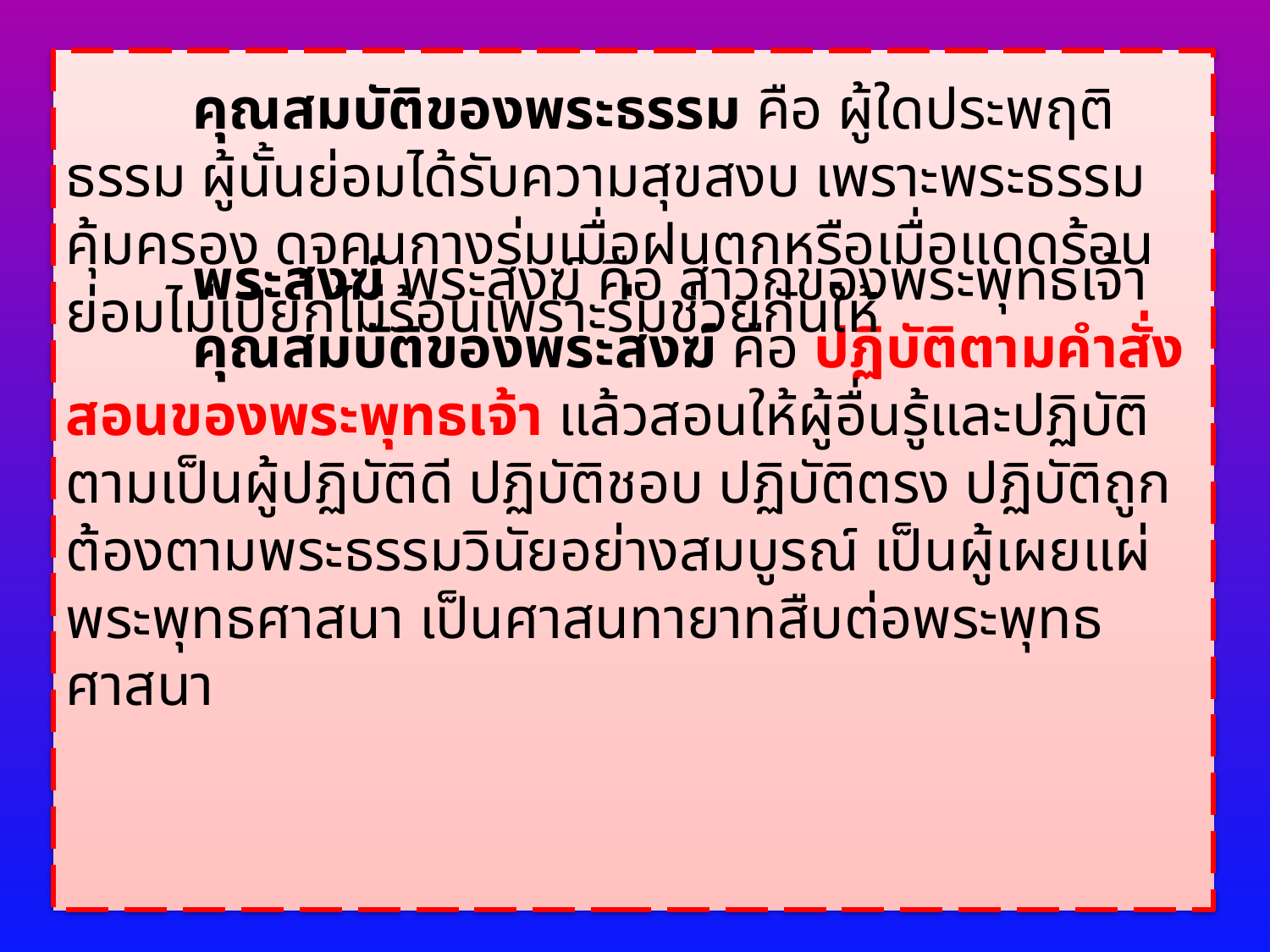

พระสงฆ์ พระสงฆ์ คือ สาวกของพระพุทธเจ้า
	คุณสมบัติของพระสงฆ์ คือ ปฏิบัติตามคำสั่งสอนของพระพุทธเจ้า แล้วสอนให้ผู้อื่นรู้และปฏิบัติตามเป็นผู้ปฏิบัติดี ปฏิบัติชอบ ปฏิบัติตรง ปฏิบัติถูกต้องตามพระธรรมวินัยอย่างสมบูรณ์ เป็นผู้เผยแผ่พระพุทธศาสนา เป็นศาสนทายาทสืบต่อพระพุทธศาสนา
	คุณสมบัติของพระธรรม คือ ผู้ใดประพฤติธรรม ผู้นั้นย่อมได้รับความสุขสงบ เพราะพระธรรมคุ้มครอง ดุจคนกางร่มเมื่อฝนตกหรือเมื่อแดดร้อนย่อมไม่เปียกไม่ร้อนเพราะร่มช่วยกันให้